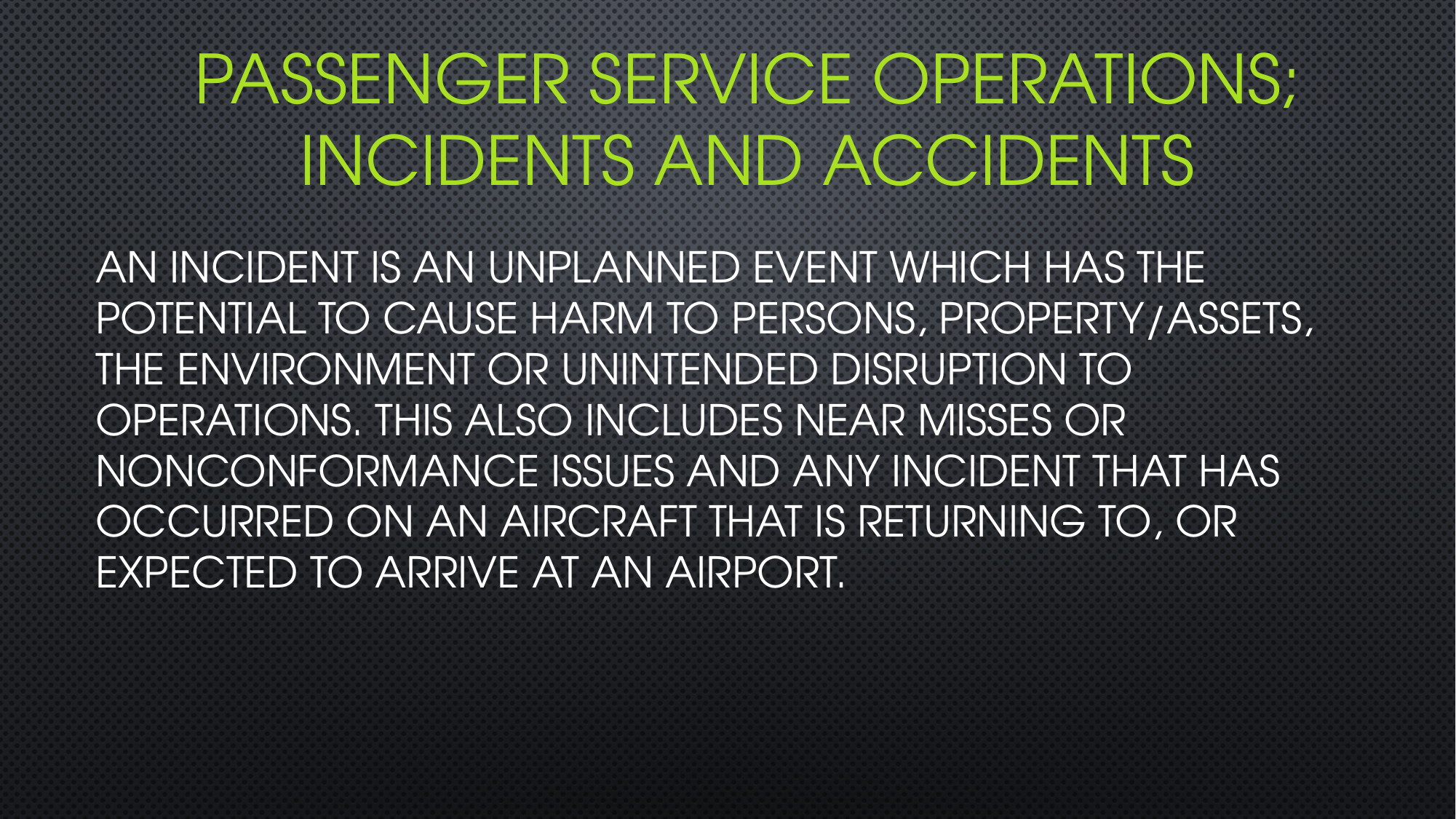

# Passenger service operations; incidents and accidents
An incident is an unplanned event which has the potential to cause harm to persons, property/assets, the environment or unintended disruption to operations. This also includes near misses or nonconformance issues and any incident that has occurred on an aircraft that is returning to, or expected to arrive at an Airport.